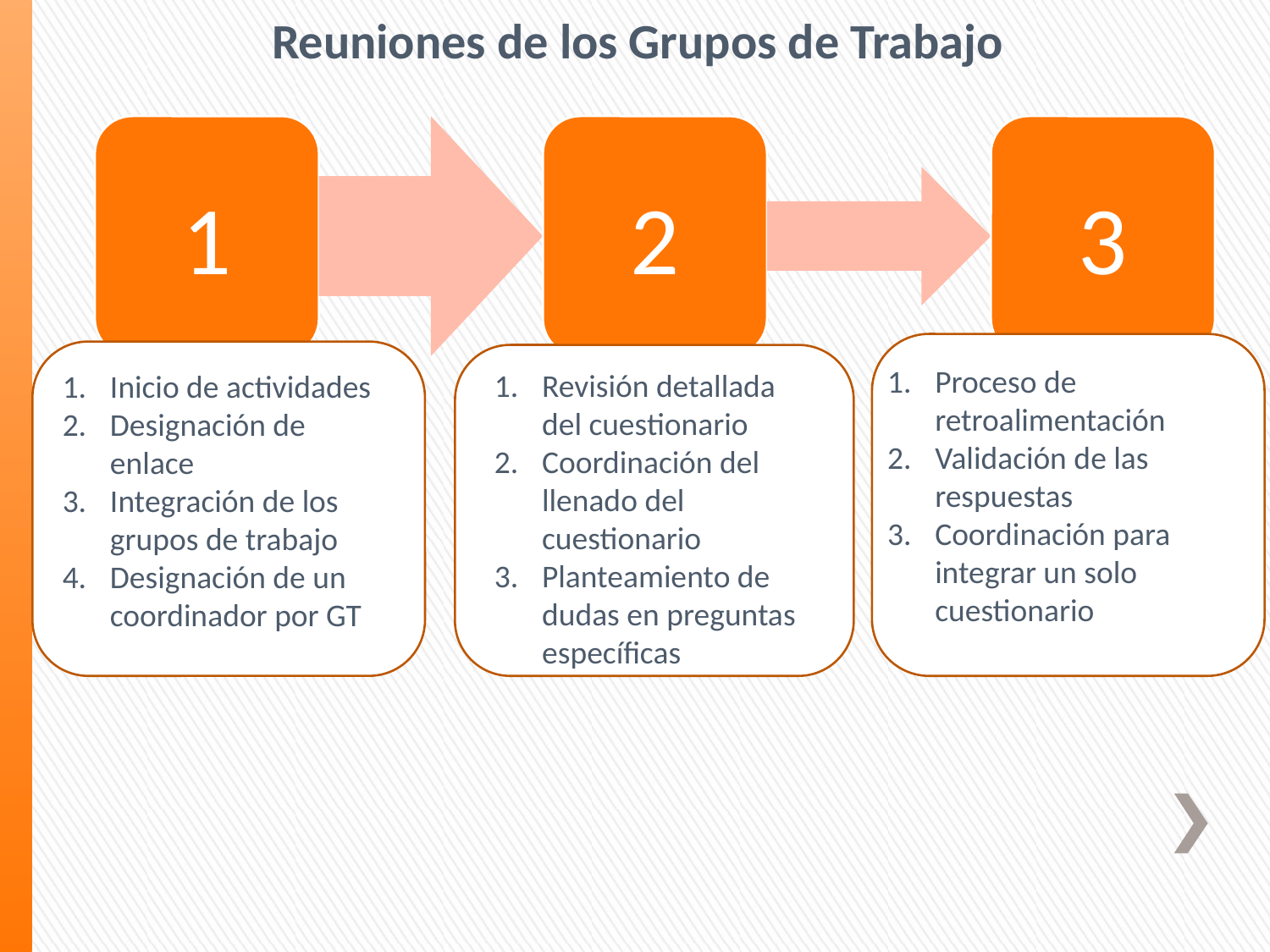

Reuniones de los Grupos de Trabajo
1
2
3

Proceso de retroalimentación
Validación de las respuestas
Coordinación para integrar un solo cuestionario
Revisión detallada del cuestionario
Coordinación del llenado del cuestionario
Planteamiento de dudas en preguntas específicas
Inicio de actividades
Designación de enlace
Integración de los grupos de trabajo
Designación de un coordinador por GT